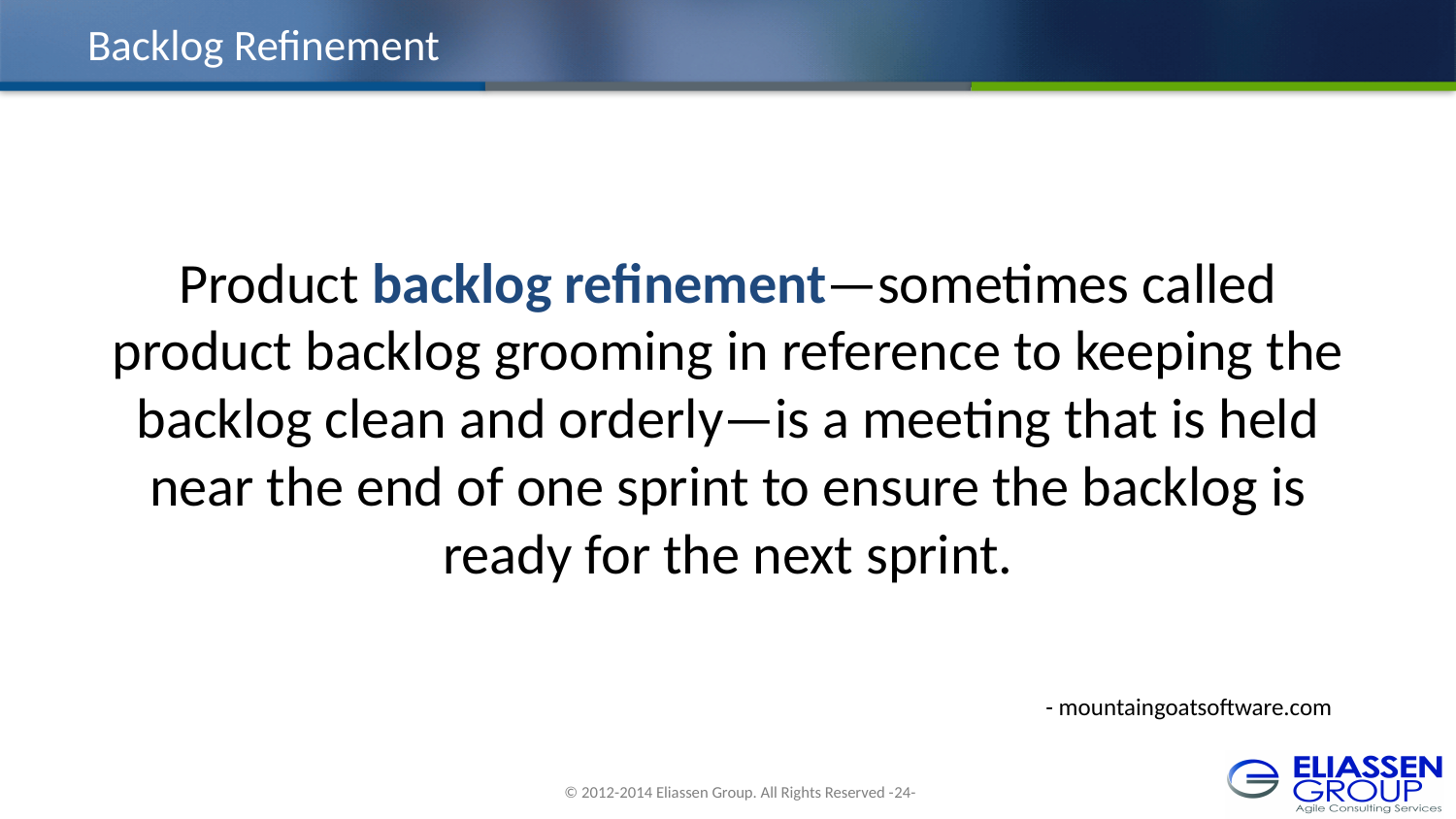

# Backlog Refinement
Product backlog refinement—sometimes called product backlog grooming in reference to keeping the backlog clean and orderly—is a meeting that is held near the end of one sprint to ensure the backlog is ready for the next sprint.
- mountaingoatsoftware.com